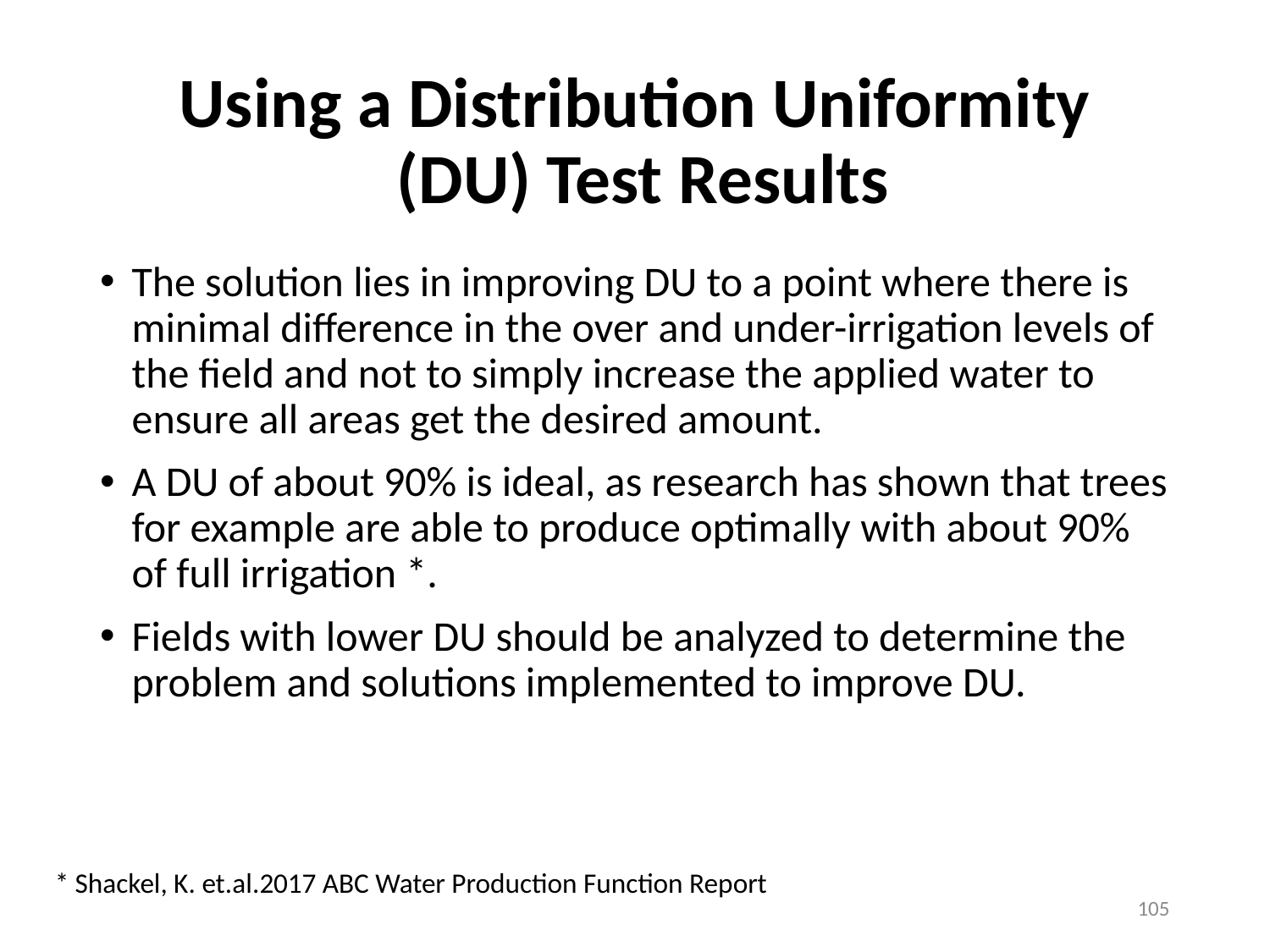

# Using a Distribution Uniformity (DU) Test Results
The solution lies in improving DU to a point where there is minimal difference in the over and under-irrigation levels of the field and not to simply increase the applied water to ensure all areas get the desired amount.
A DU of about 90% is ideal, as research has shown that trees for example are able to produce optimally with about 90% of full irrigation *.
Fields with lower DU should be analyzed to determine the problem and solutions implemented to improve DU.

* Shackel, K. et.al.2017 ABC Water Production Function Report
105